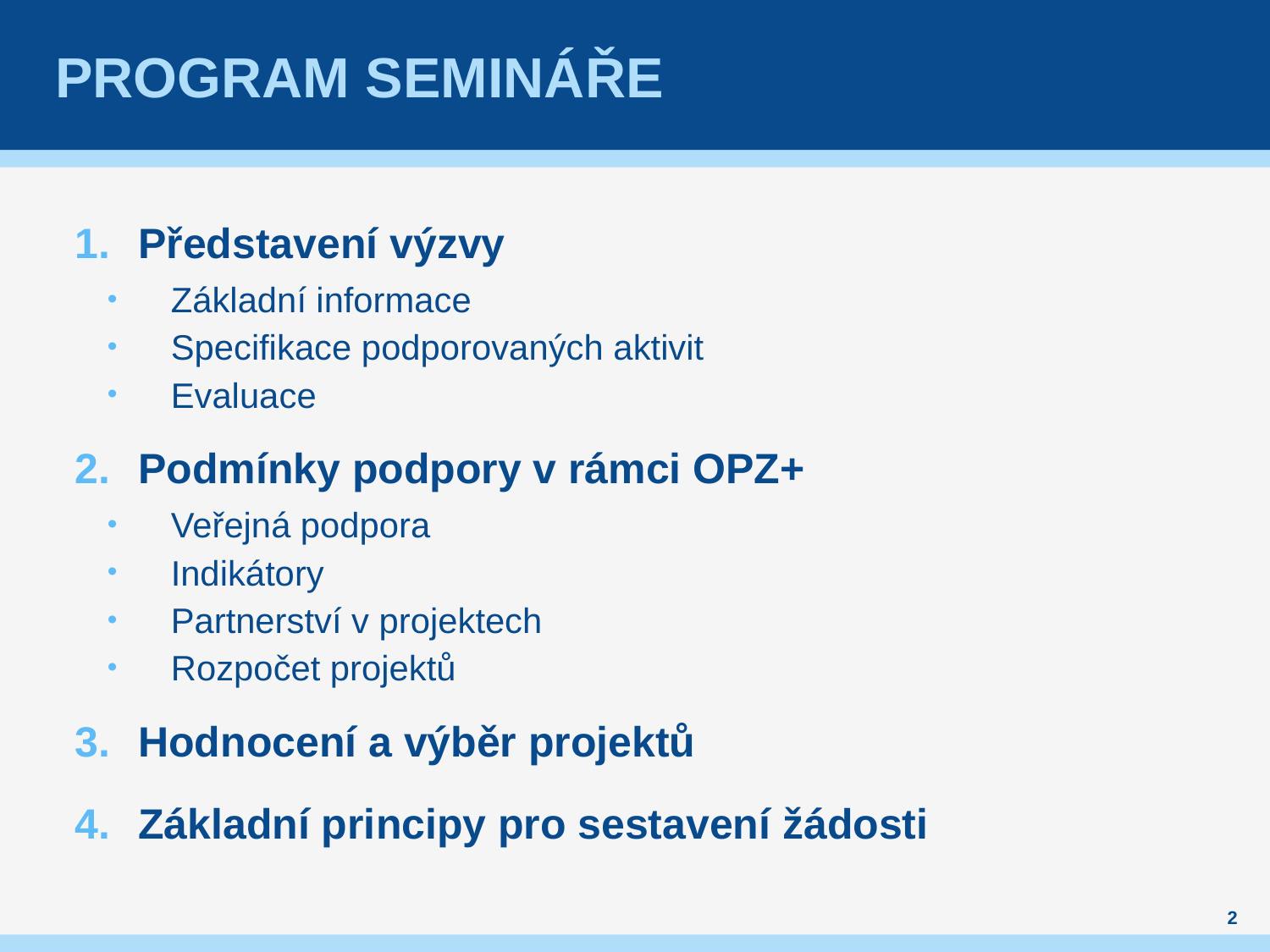

# Program semináře
Představení výzvy
Základní informace
Specifikace podporovaných aktivit
Evaluace
Podmínky podpory v rámci OPZ+
Veřejná podpora
Indikátory
Partnerství v projektech
Rozpočet projektů
Hodnocení a výběr projektů
Základní principy pro sestavení žádosti

2